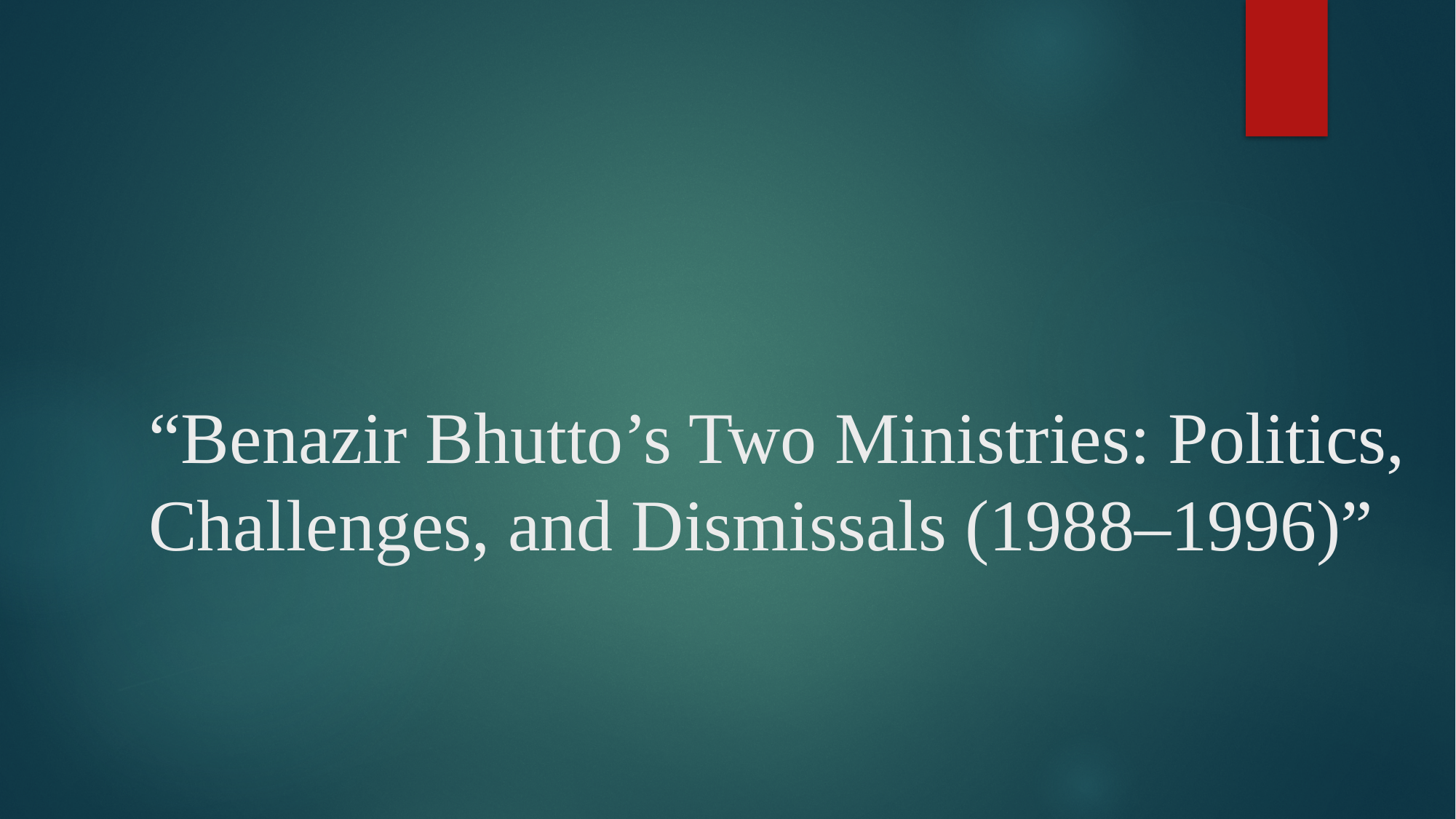

# “Benazir Bhutto’s Two Ministries: Politics, Challenges, and Dismissals (1988–1996)”